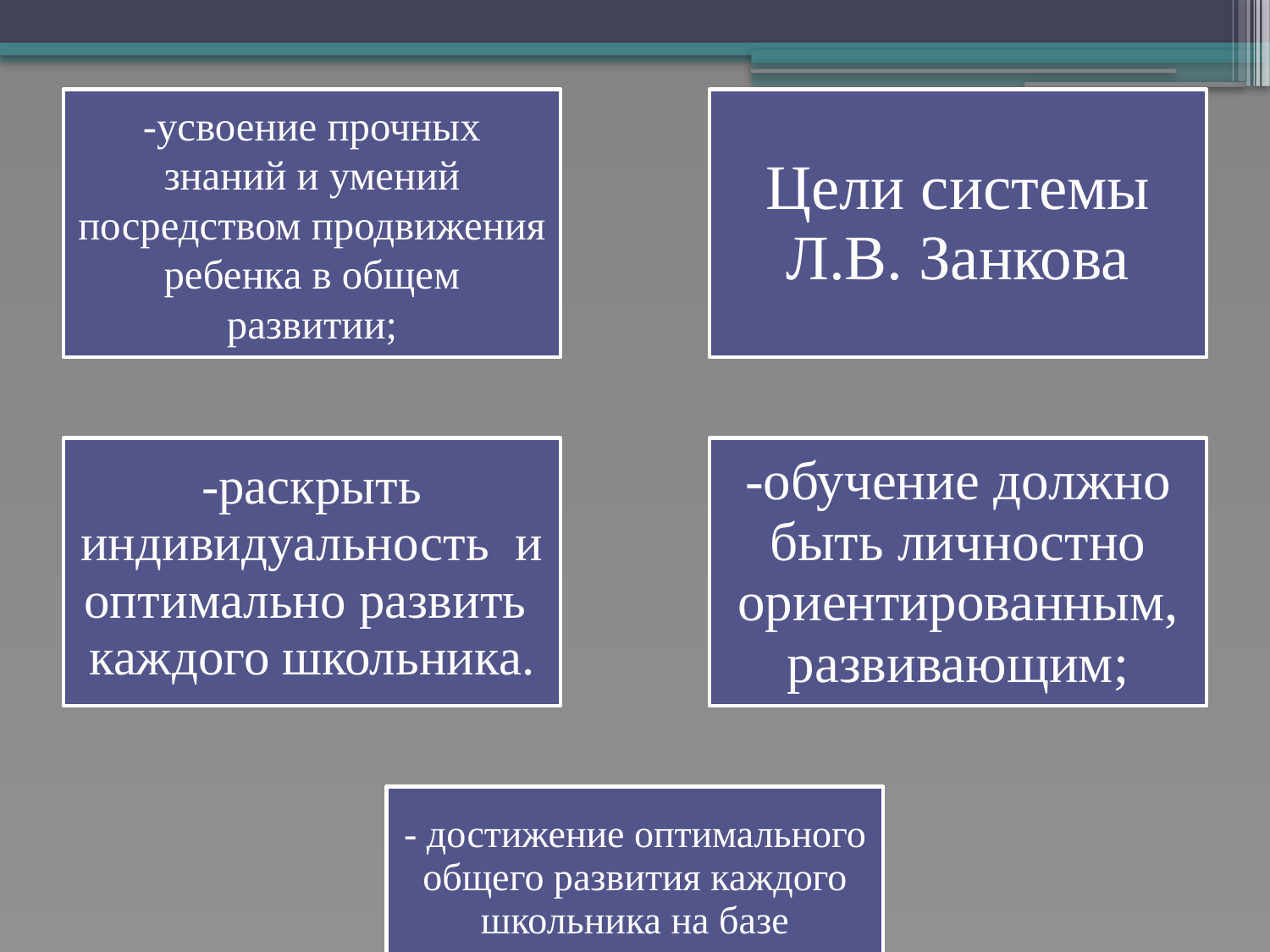

-усвоение прочных знаний и умений посредством продвижения ребенка в общем развитии;
Цели системы Л.В. Занкова
-раскрыть индивидуальность  и оптимально развить  каждого школьника.
-обучение должно быть личностно ориентированным, развивающим;